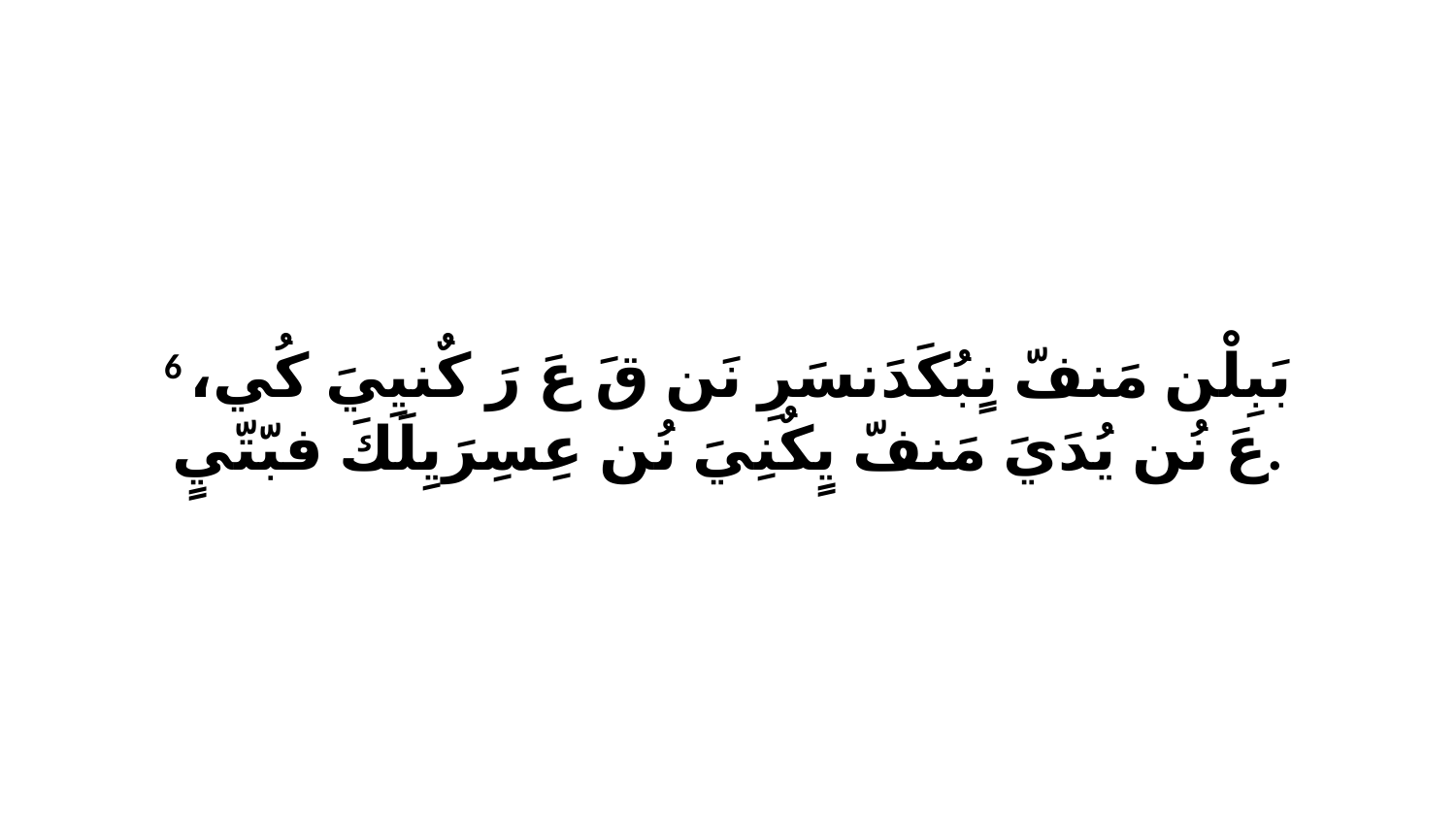

6 بَبِلْن مَنفّ نٍبُكَدَنسَرِ نَن قَ عَ رَ كٌنيِيَ كُي، عَ نُن يُدَيَ مَنفّ يٍكٌنِيَ نُن عِسِرَيِلَكَ فبّتّيٍ.